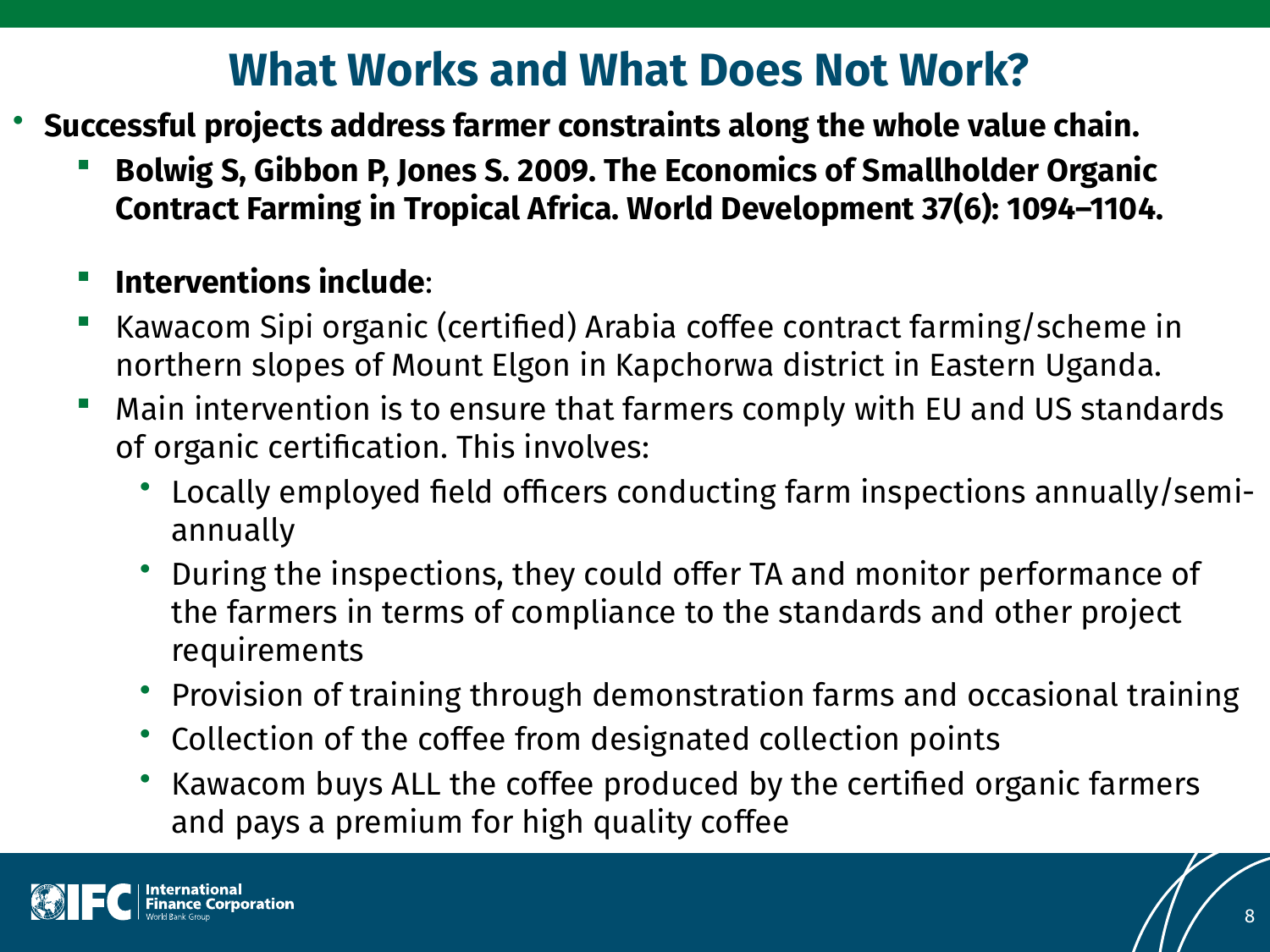

# What Works and What Does Not Work?
Successful projects address farmer constraints along the whole value chain.
Bolwig S, Gibbon P, Jones S. 2009. The Economics of Smallholder Organic Contract Farming in Tropical Africa. World Development 37(6): 1094–1104.

Interventions include:
Kawacom Sipi organic (certified) Arabia coffee contract farming/scheme in northern slopes of Mount Elgon in Kapchorwa district in Eastern Uganda.
Main intervention is to ensure that farmers comply with EU and US standards of organic certification. This involves:
Locally employed field officers conducting farm inspections annually/semi-annually
During the inspections, they could offer TA and monitor performance of the farmers in terms of compliance to the standards and other project requirements
Provision of training through demonstration farms and occasional training
Collection of the coffee from designated collection points
Kawacom buys ALL the coffee produced by the certified organic farmers and pays a premium for high quality coffee

8